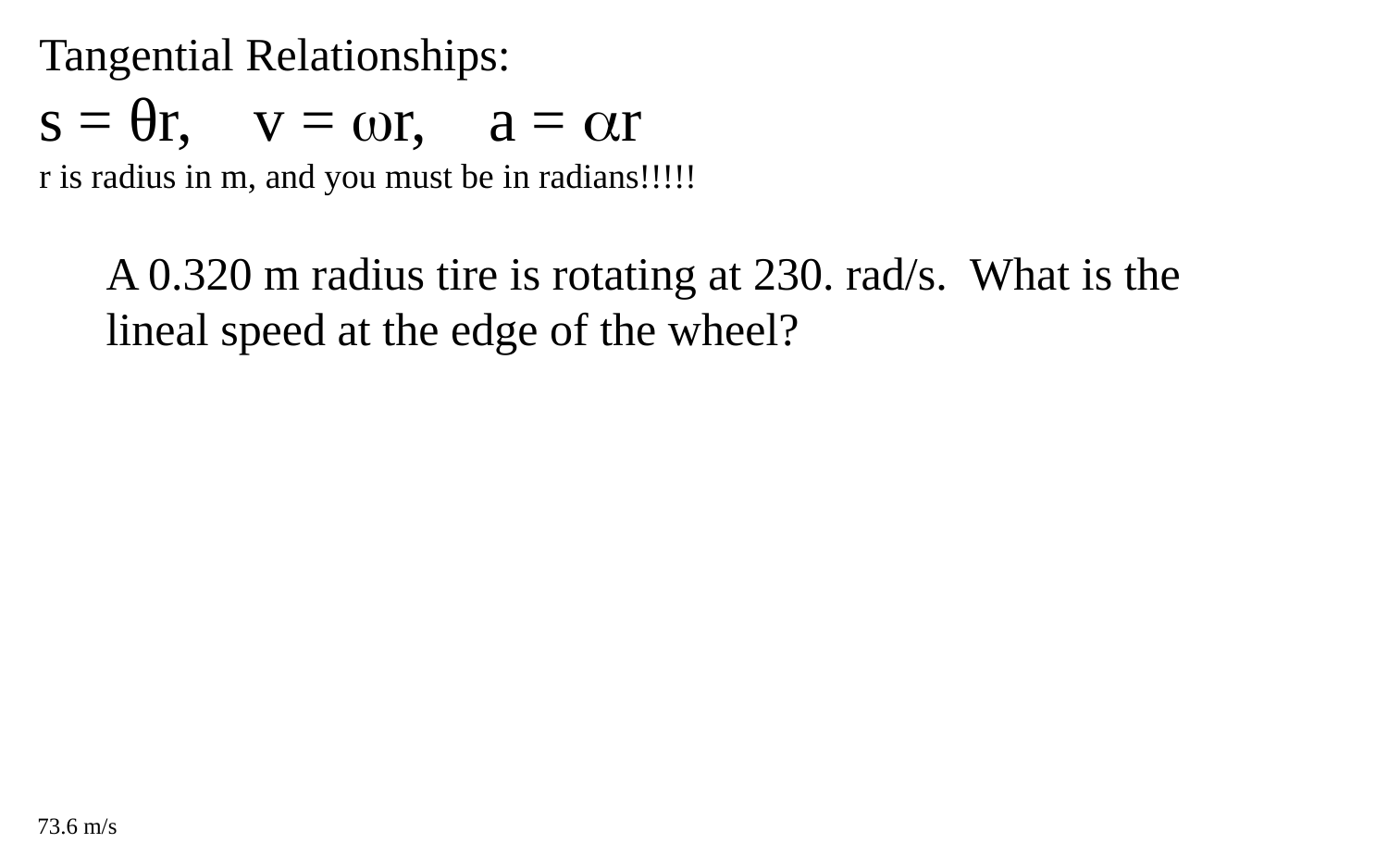

Tangential Relationships:
s = θr,    v = ωr,    a = αr
r is radius in m, and you must be in radians!!!!!
A 0.320 m radius tire is rotating at 230. rad/s.  What is the lineal speed at the edge of the wheel?
73.6 m/s